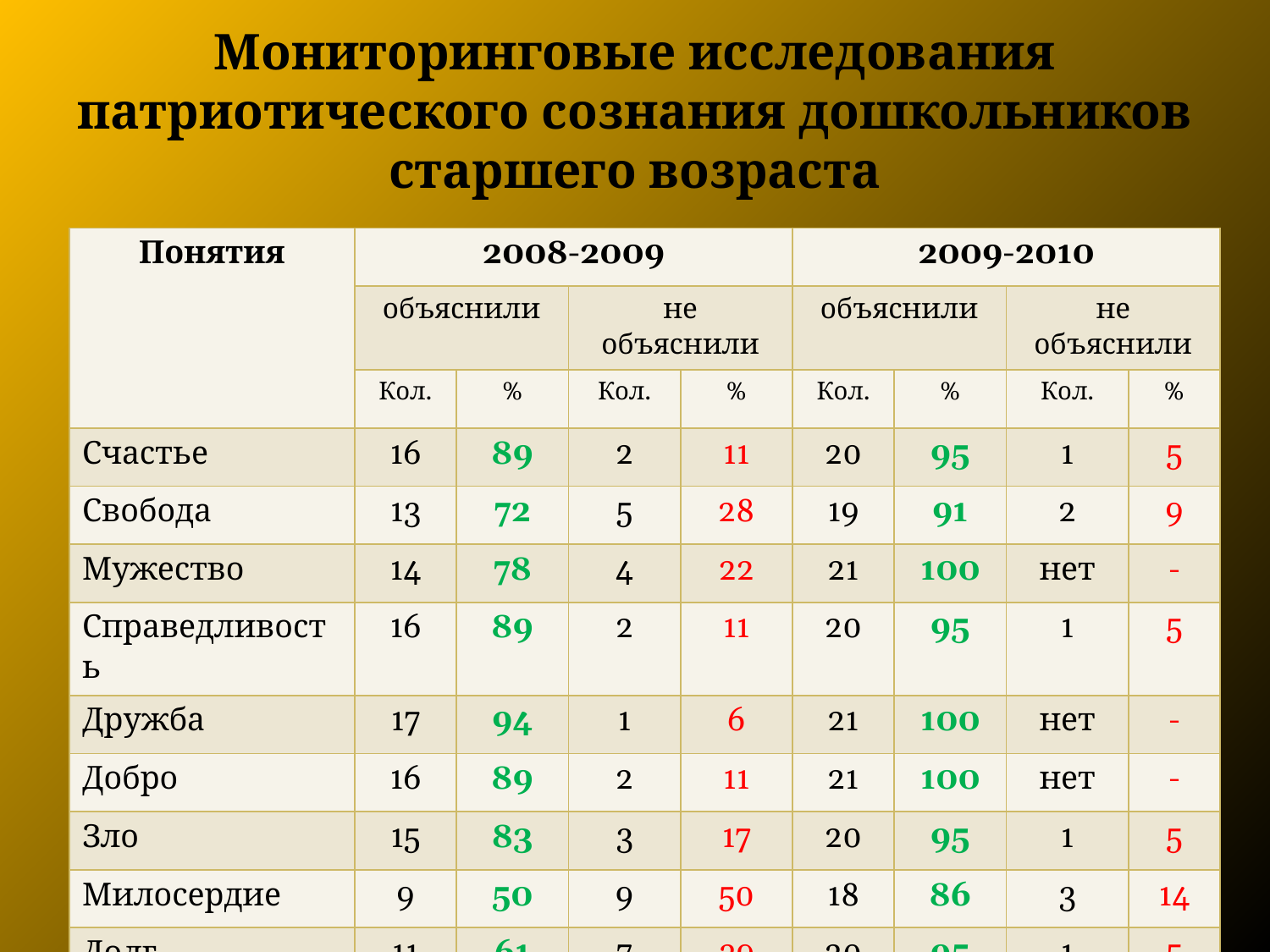

# Мониторинговые исследования патриотического сознания дошкольников старшего возраста
| Понятия | 2008-2009 |  |  |  | 2009-2010 |  |  |  |
| --- | --- | --- | --- | --- | --- | --- | --- | --- |
|  | объяснили |  | не объяснили |  | объяснили |  | не объяснили |  |
|  | Кол. | % | Кол. | % | Кол. | % | Кол. | % |
| Счастье | 16 | 89 | 2 | 11 | 20 | 95 | 1 | 5 |
| Свобода | 13 | 72 | 5 | 28 | 19 | 91 | 2 | 9 |
| Мужество | 14 | 78 | 4 | 22 | 21 | 100 | нет | - |
| Справедливость | 16 | 89 | 2 | 11 | 20 | 95 | 1 | 5 |
| Дружба | 17 | 94 | 1 | 6 | 21 | 100 | нет | - |
| Добро | 16 | 89 | 2 | 11 | 21 | 100 | нет | - |
| Зло | 15 | 83 | 3 | 17 | 20 | 95 | 1 | 5 |
| Милосердие | 9 | 50 | 9 | 50 | 18 | 86 | 3 | 14 |
| Долг | 11 | 61 | 7 | 39 | 20 | 95 | 1 | 5 |